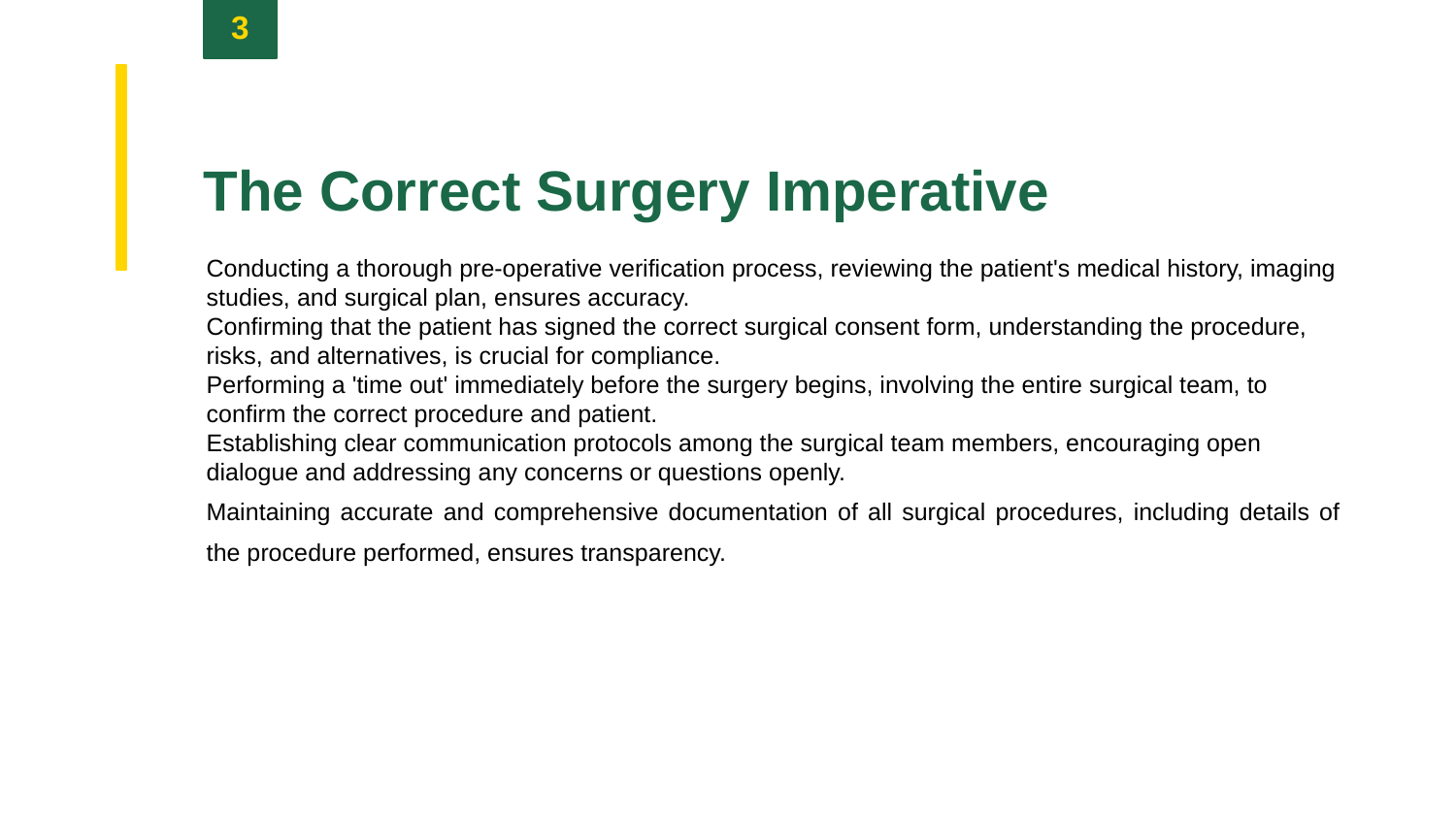

3

The Correct Surgery Imperative
Conducting a thorough pre-operative verification process, reviewing the patient's medical history, imaging studies, and surgical plan, ensures accuracy.
Confirming that the patient has signed the correct surgical consent form, understanding the procedure, risks, and alternatives, is crucial for compliance.
Performing a 'time out' immediately before the surgery begins, involving the entire surgical team, to confirm the correct procedure and patient.
Establishing clear communication protocols among the surgical team members, encouraging open dialogue and addressing any concerns or questions openly.
Maintaining accurate and comprehensive documentation of all surgical procedures, including details of the procedure performed, ensures transparency.